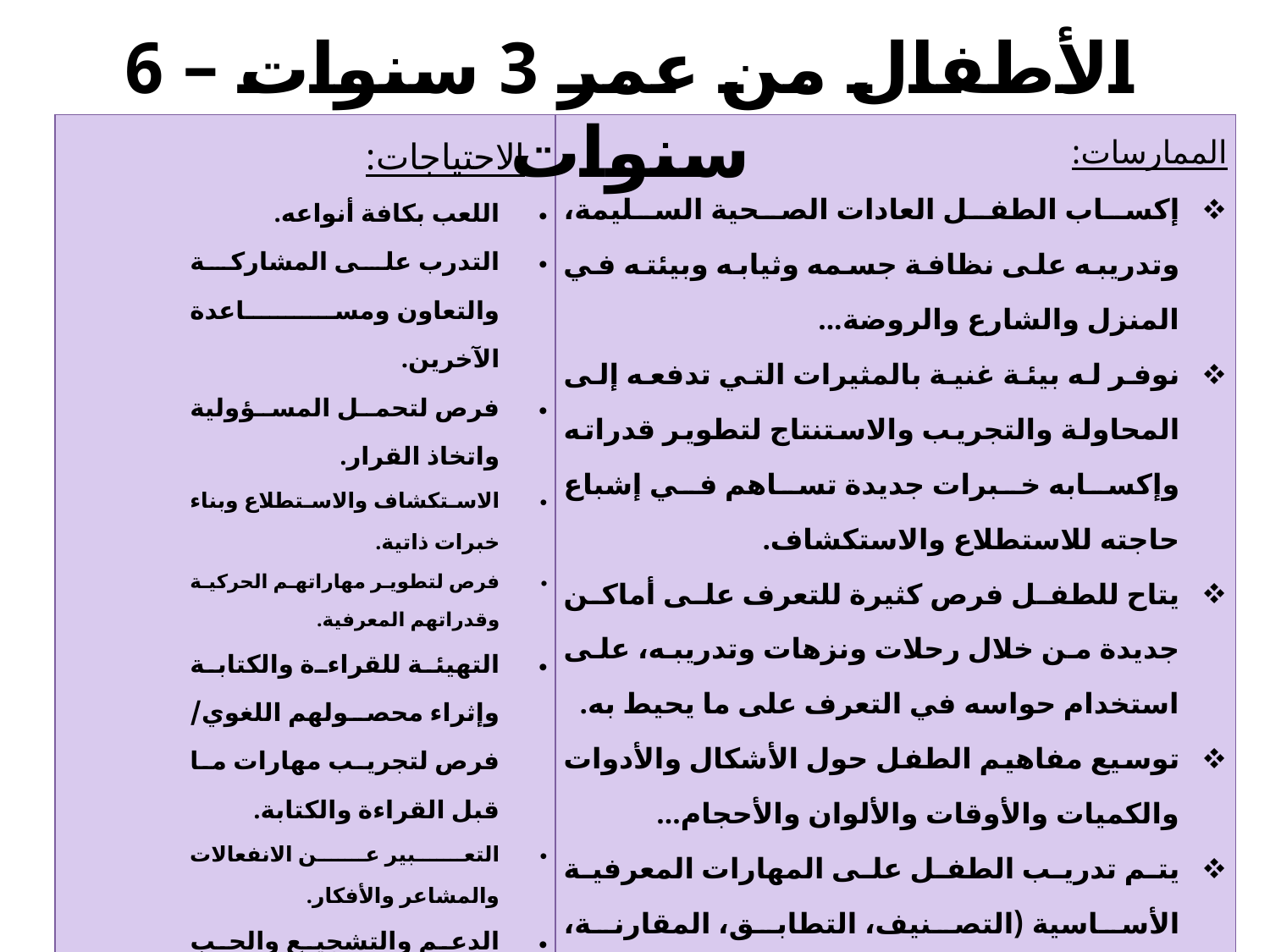

الأطفال من عمر 3 سنوات – 6 سنوات
| الاحتياجات: اللعب بكافة أنواعه. التدرب على المشاركة والتعاون ومساعدة الآخرين. فرص لتحمل المسؤولية واتخاذ القرار. الاستكشاف والاستطلاع وبناء خبرات ذاتية. فرص لتطوير مهاراتهم الحركية وقدراتهم المعرفية. التهيئة للقراءة والكتابة وإثراء محصولهم اللغوي/ فرص لتجريب مهارات ما قبل القراءة والكتابة. التعبير عن الانفعالات والمشاعر والأفكار. الدعم والتشجيع والحب وإحاطتهم بجو أسري داعم. تعزيز الاستقلالية والضبط الذاتي. تشجيع الإبداع لديهم. دعم حسهم بتقدير وقيمة الذات. الشعور بالأمان. الشعور بالانتماء | الممارسات: إكساب الطفل العادات الصحية السليمة، وتدريبه على نظافة جسمه وثيابه وبيئته في المنزل والشارع والروضة... نوفر له بيئة غنية بالمثيرات التي تدفعه إلى المحاولة والتجريب والاستنتاج لتطوير قدراته وإكسابه خبرات جديدة تساهم في إشباع حاجته للاستطلاع والاستكشاف. يتاح للطفل فرص كثيرة للتعرف على أماكن جديدة من خلال رحلات ونزهات وتدريبه، على استخدام حواسه في التعرف على ما يحيط به. توسيع مفاهيم الطفل حول الأشكال والأدوات والكميات والأوقات والألوان والأحجام... يتم تدريب الطفل على المهارات المعرفية الأساسية (التصنيف، التطابق، المقارنة، النمط، التنبؤ، الربط، التفسير، الملاحظة...الخ . يشجع الطفل على الاسترسال في الكلام عن الموضوعات التي يعيشها في بيئته ويمارسها في روتينه اليومي. |
| --- | --- |